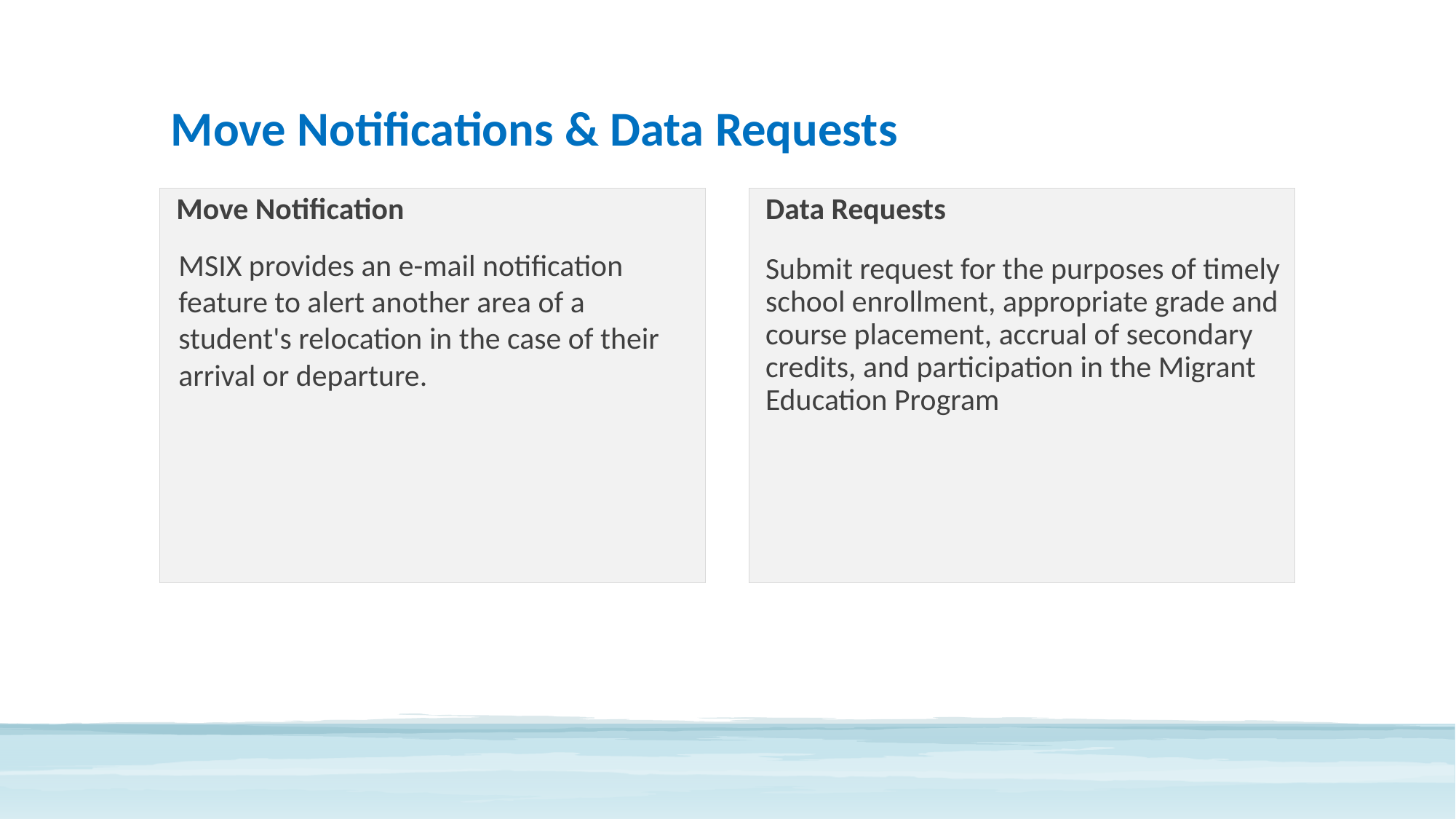

# Move Notifications & Data Requests
Move Notification

MSIX provides an e-mail notification feature to alert another area of a student's relocation in the case of their arrival or departure.
Data Requests
Submit request for the purposes of timely school enrollment, appropriate grade and course placement, accrual of secondary credits, and participation in the Migrant Education Program